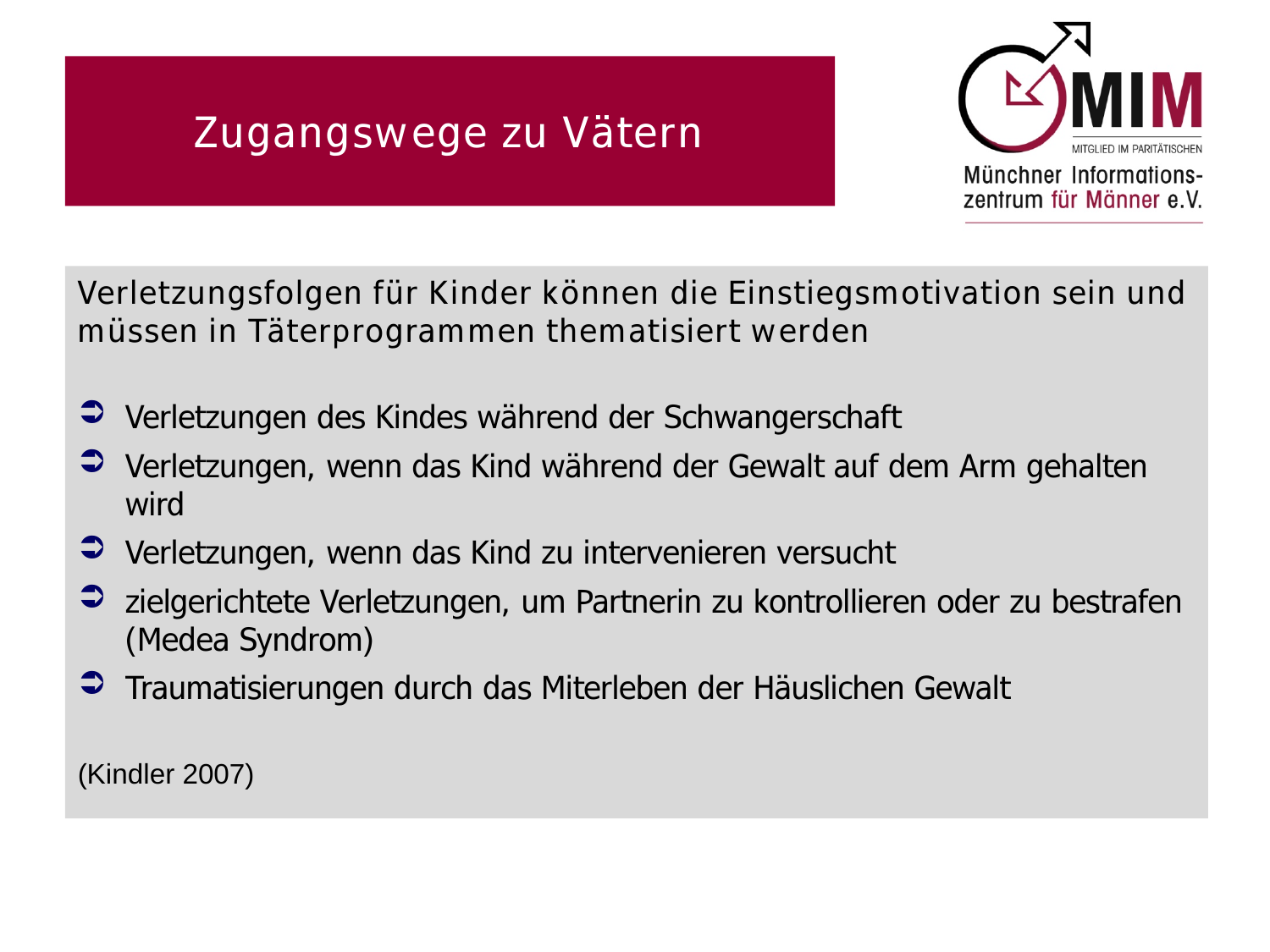

Zugangswege zu Vätern
Zugngswege zu Tätgern
Verletzungsfolgen für Kinder können die Einstiegsmotivation sein und
müssen in Täterprogrammen thematisiert werden

Verletzungen des Kindes während der Schwangerschaft
Verletzungen, wenn das Kind während der Gewalt auf dem Arm gehalten wird
Verletzungen, wenn das Kind zu intervenieren versucht
zielgerichtete Verletzungen, um Partnerin zu kontrollieren oder zu bestrafen (Medea Syndrom)
Traumatisierungen durch das Miterleben der Häuslichen Gewalt

(Kindler 2007)